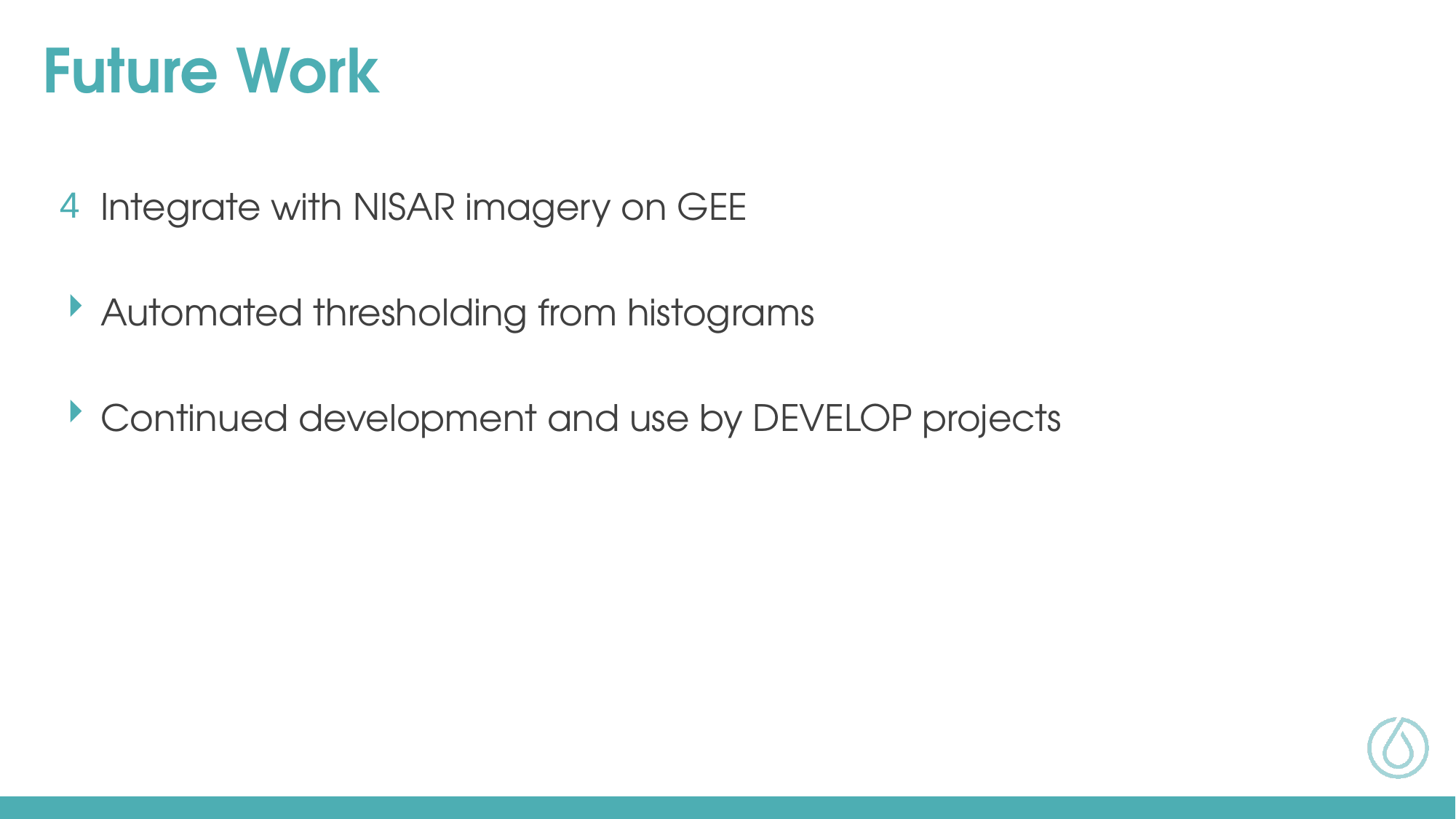

Future Work

Integrate with NISAR imagery on GEE

Automated thresholding from histograms

Continued development and use by DEVELOP projects